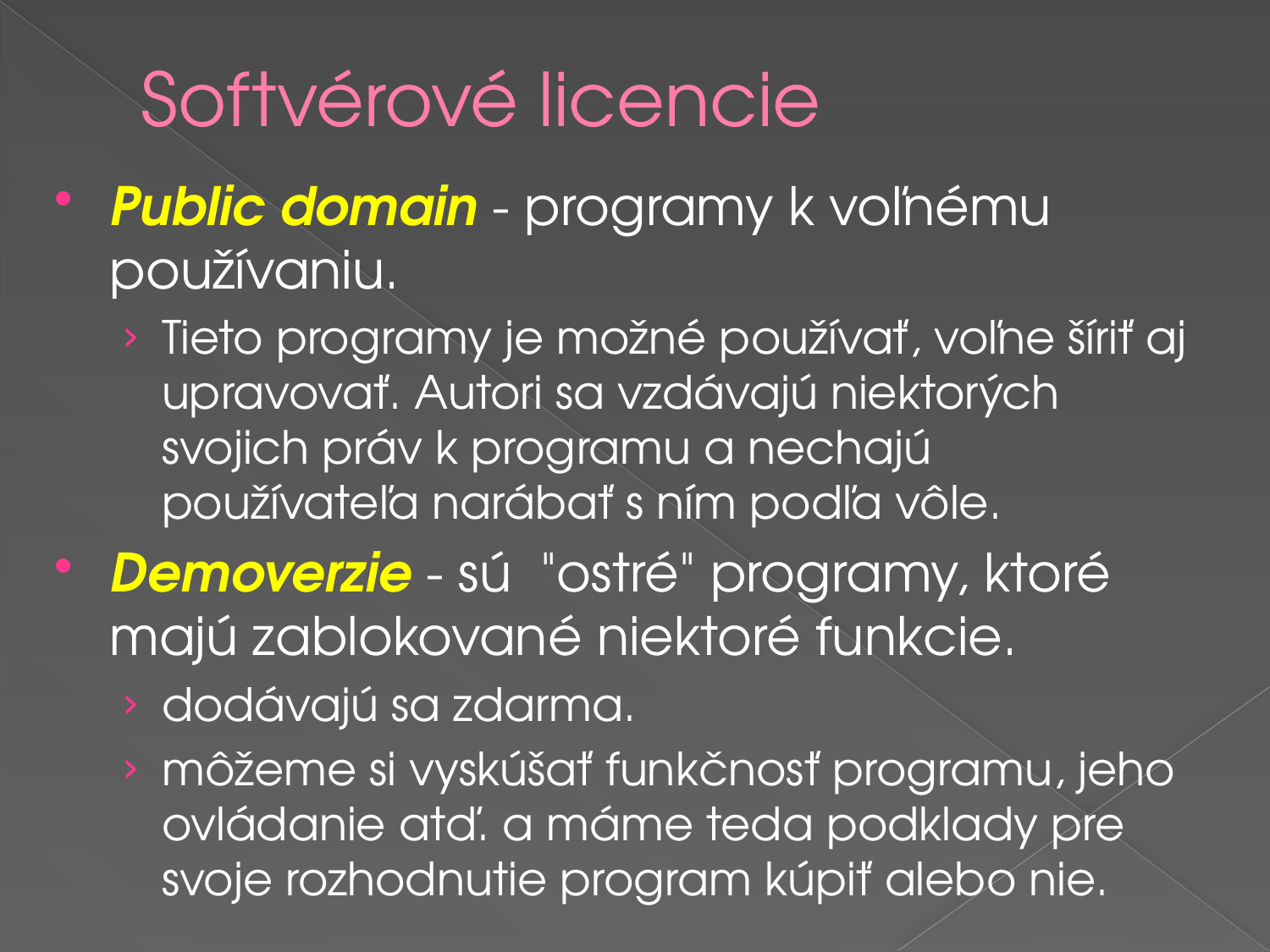

# Softvérové licencie
Public domain - programy k voľnému používaniu.
Tieto programy je možné používať, voľne šíriť aj upravovať. Autori sa vzdávajú niektorých svojich práv k programu a nechajú používateľa narábať s ním podľa vôle.
Demoverzie - sú  "ostré" programy, ktoré majú zablokované niektoré funkcie.
dodávajú sa zdarma.
môžeme si vyskúšať funkčnosť programu, jeho ovládanie atď. a máme teda podklady pre svoje rozhodnutie program kúpiť alebo nie.